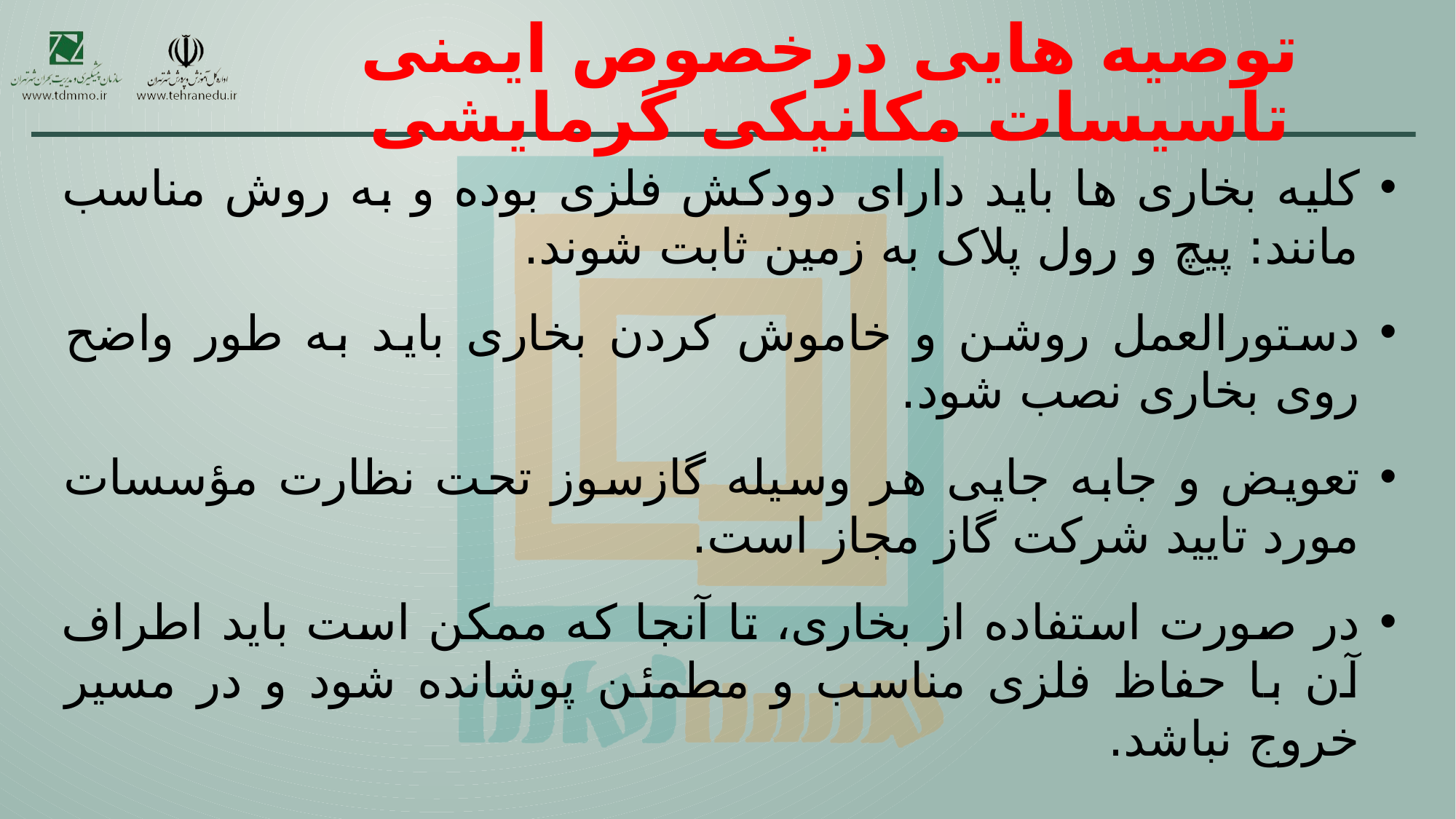

# توصیه هایی درخصوص ایمنی تاسیسات مکانیکی گرمایشی
کلیه بخاری ها باید دارای دودکش فلزی بوده و به روش مناسب مانند: پیچ و رول پلاک به زمین ثابت شوند.
دستورالعمل روشن و خاموش کردن بخاری باید به طور واضح روی بخاری نصب شود.
تعويض و جابه جایی هر وسیله گازسوز تحت نظارت مؤسسات مورد تایید شرکت گاز مجاز است.
در صورت استفاده از بخاری، تا آنجا که ممکن است باید اطراف آن با حفاظ فلزی مناسب و مطمئن پوشانده شود و در مسیر خروج نباشد.